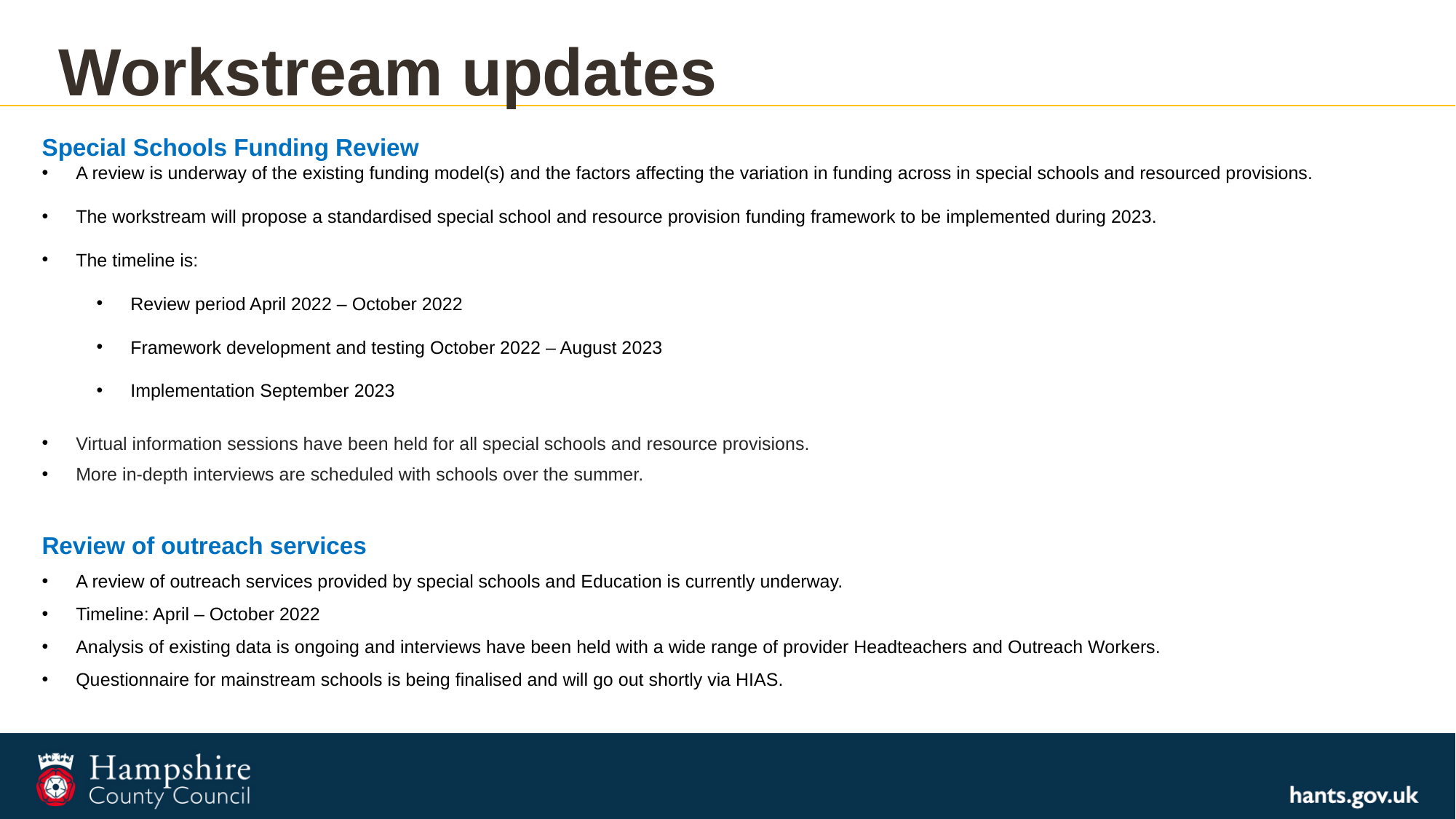

# Workstream updates
Special Schools Funding Review
A review is underway of the existing funding model(s) and the factors affecting the variation in funding across in special schools and resourced provisions.
​
The workstream will propose a standardised special school and resource provision funding framework to be implemented during 2023.

The timeline is:
Review period April 2022 – October 2022​
​
Framework development and testing October 2022 – August 2023​
​
Implementation September 2023

Virtual information sessions have been held for all special schools and resource provisions.
More in-depth interviews are scheduled with schools over the summer.

Review of outreach services
A review of outreach services provided by special schools and Education is currently underway.
Timeline: April – October 2022
Analysis of existing data is ongoing and interviews have been held with a wide range of provider Headteachers and Outreach Workers.
Questionnaire for mainstream schools is being finalised and will go out shortly via HIAS.